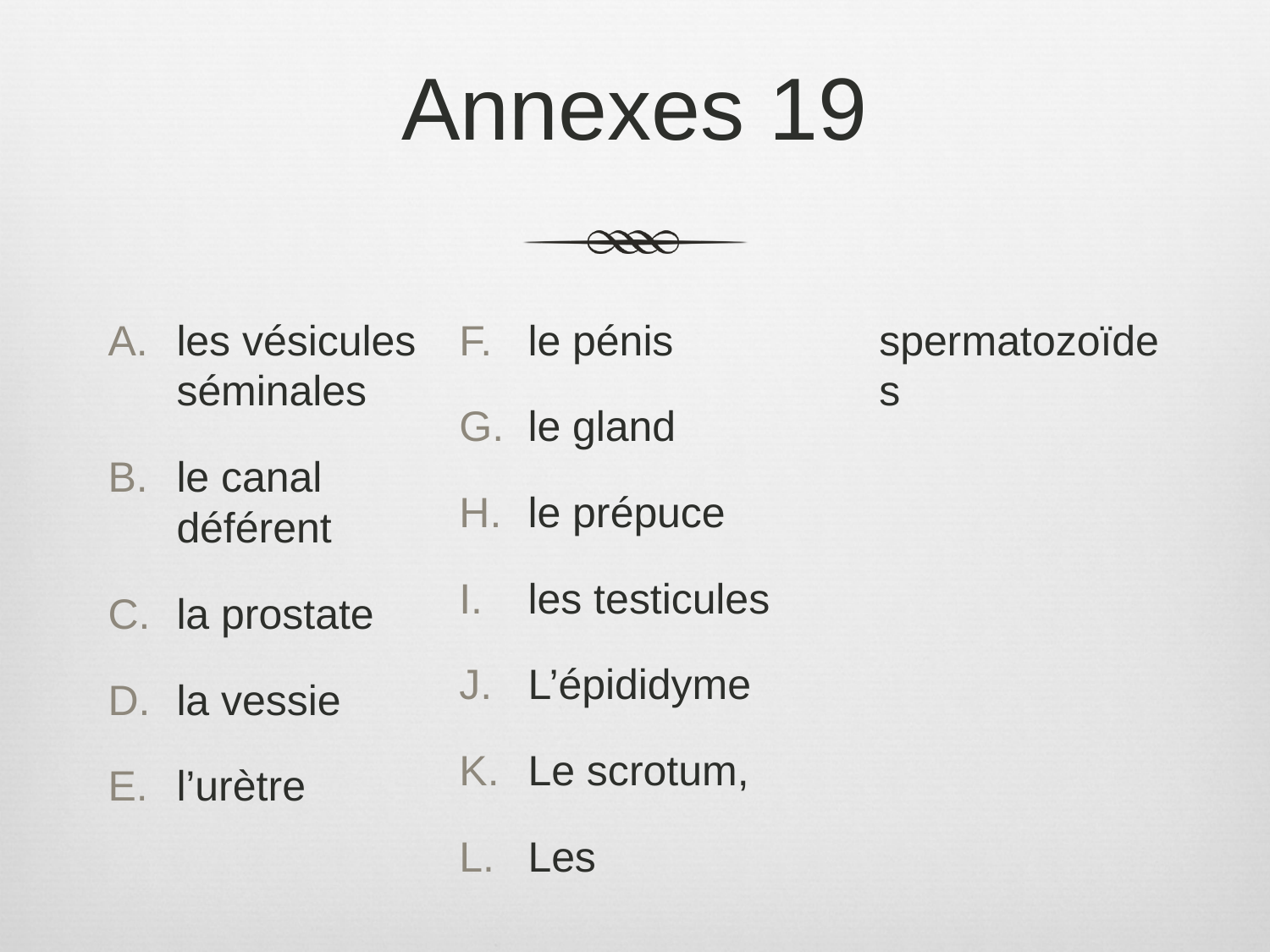

# Annexes 19
les vésicules séminales
le canal déférent
la prostate
la vessie
l’urètre
le pénis
le gland
le prépuce
les testicules
L’épididyme
Le scrotum,
Les spermatozoïdes